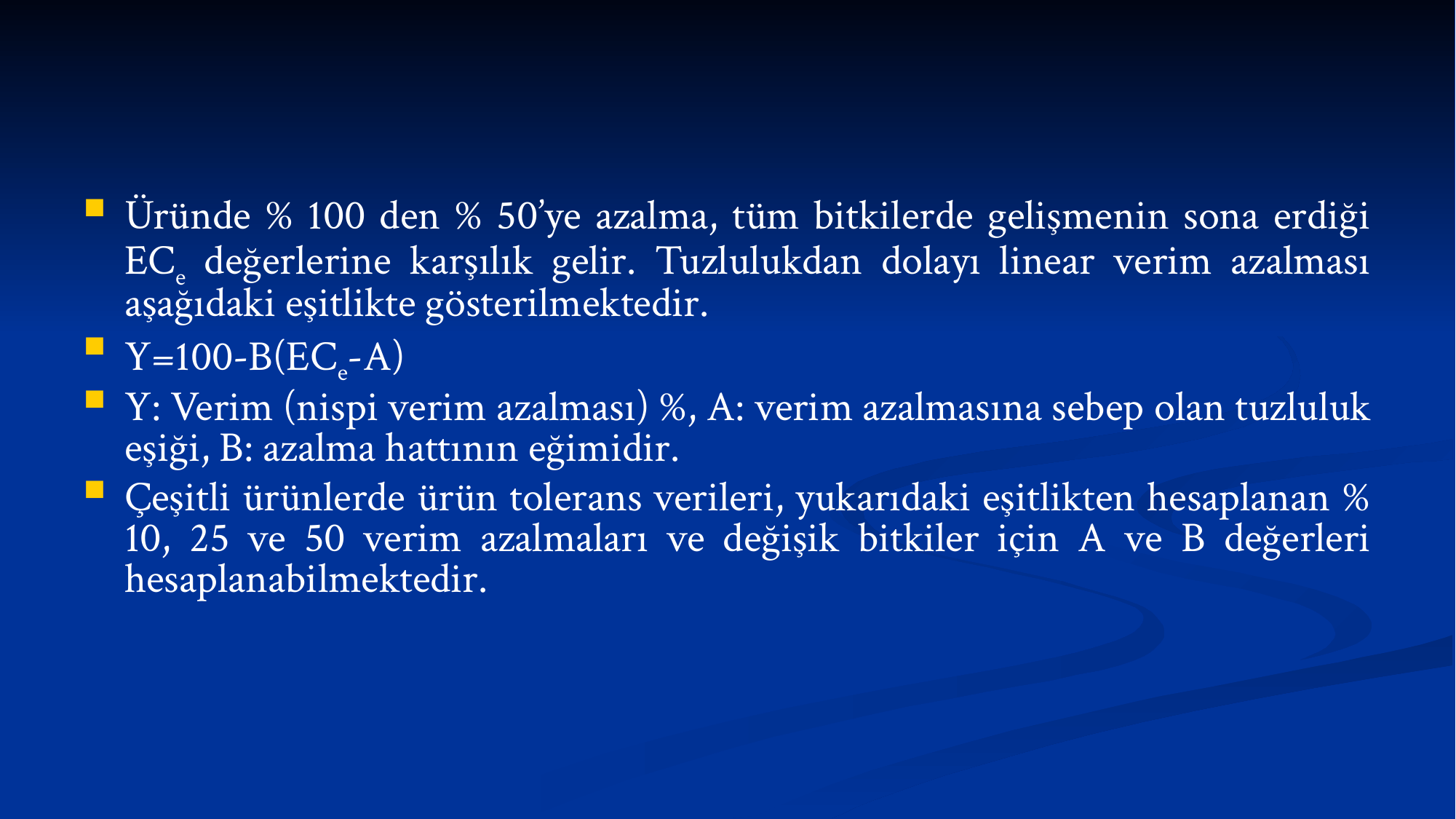

#
Üründe % 100 den % 50’ye azalma, tüm bitkilerde gelişmenin sona erdiği ECe değerlerine karşılık gelir. Tuzlulukdan dolayı linear verim azalması aşağıdaki eşitlikte gösterilmektedir.
Y=100-B(ECe-A)
Y: Verim (nispi verim azalması) %, A: verim azalmasına sebep olan tuzluluk eşiği, B: azalma hattının eğimidir.
Çeşitli ürünlerde ürün tolerans verileri, yukarıdaki eşitlikten hesaplanan % 10, 25 ve 50 verim azalmaları ve değişik bitkiler için A ve B değerleri hesaplanabilmektedir.